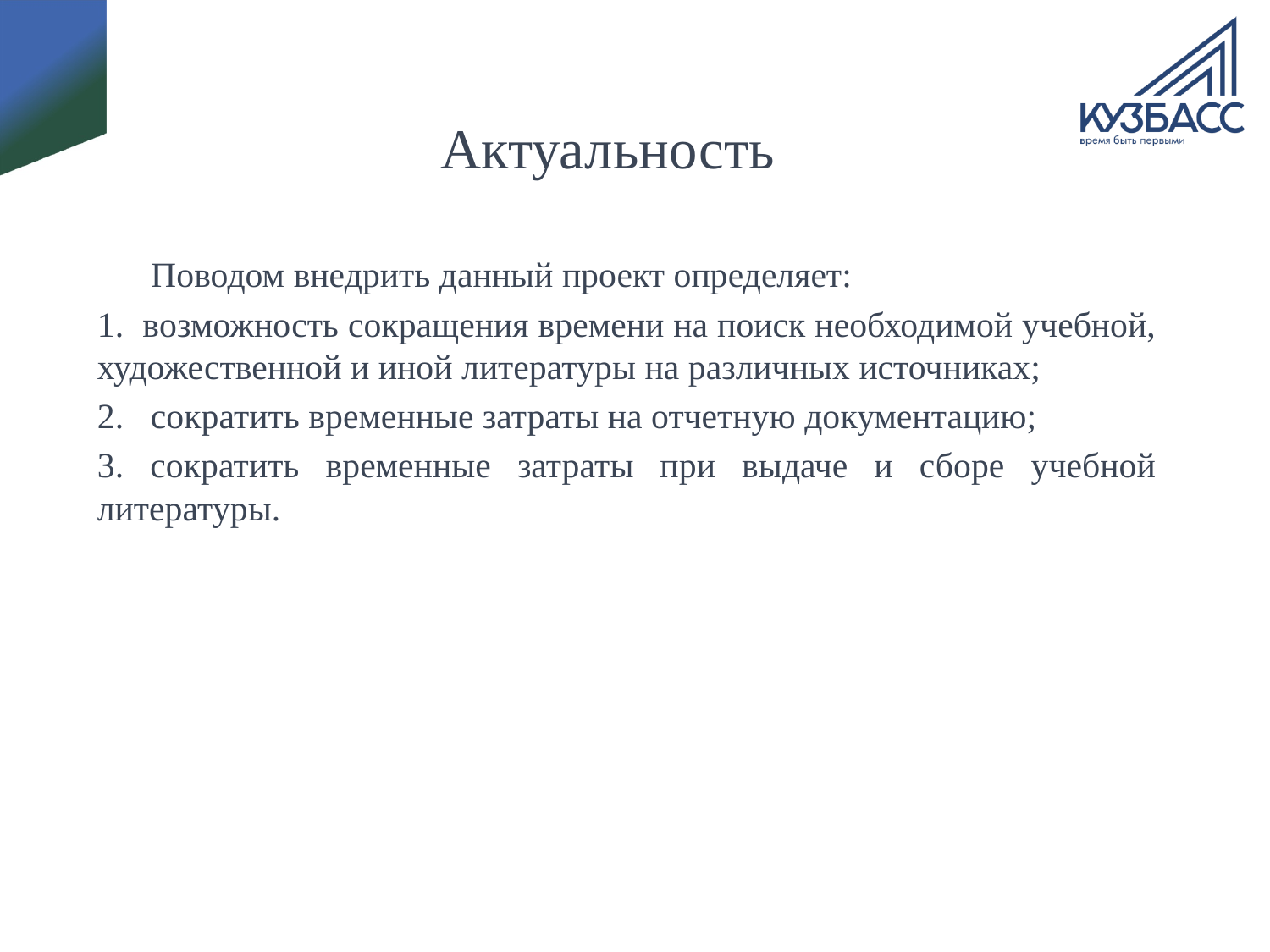

# Актуальность
      Поводом внедрить данный проект определяет:
1.  возможность сокращения времени на поиск необходимой учебной, художественной и иной литературы на различных источниках;
2.   сократить временные затраты на отчетную документацию;
3. сократить временные затраты при выдаче и сборе учебной литературы.